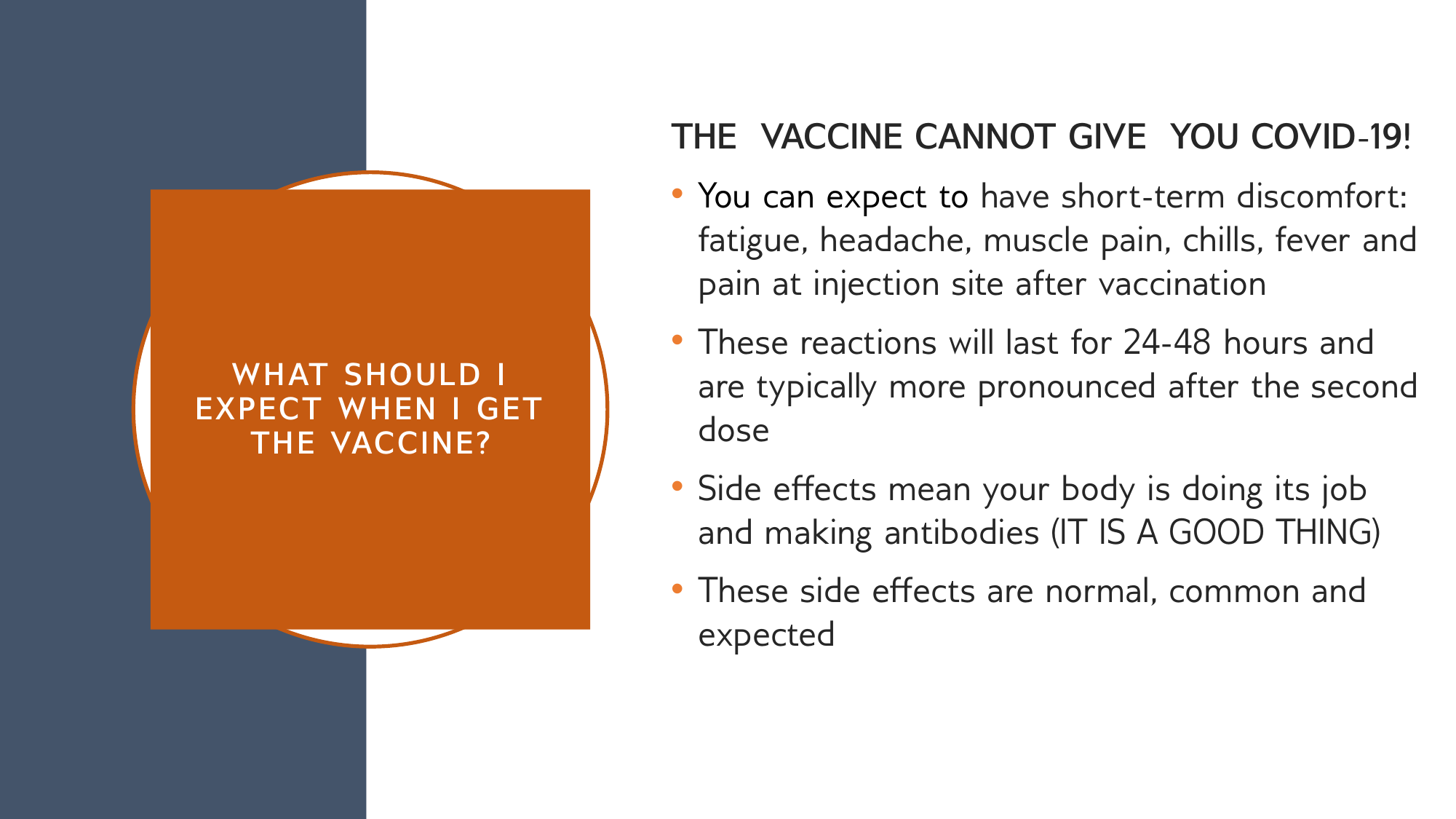

THE  VACCINE CANNOT GIVE  YOU COVID-19!
You can expect to have short-term discomfort:  fatigue, headache, muscle pain, chills, fever and pain at injection site after vaccination
These reactions will last for 24-48 hours and are typically more pronounced after the second dose
Side effects mean your body is doing its job and making antibodies (IT IS A GOOD THING)
These side effects are normal, common and expected

# What should I Expect When I Get the vaccine?